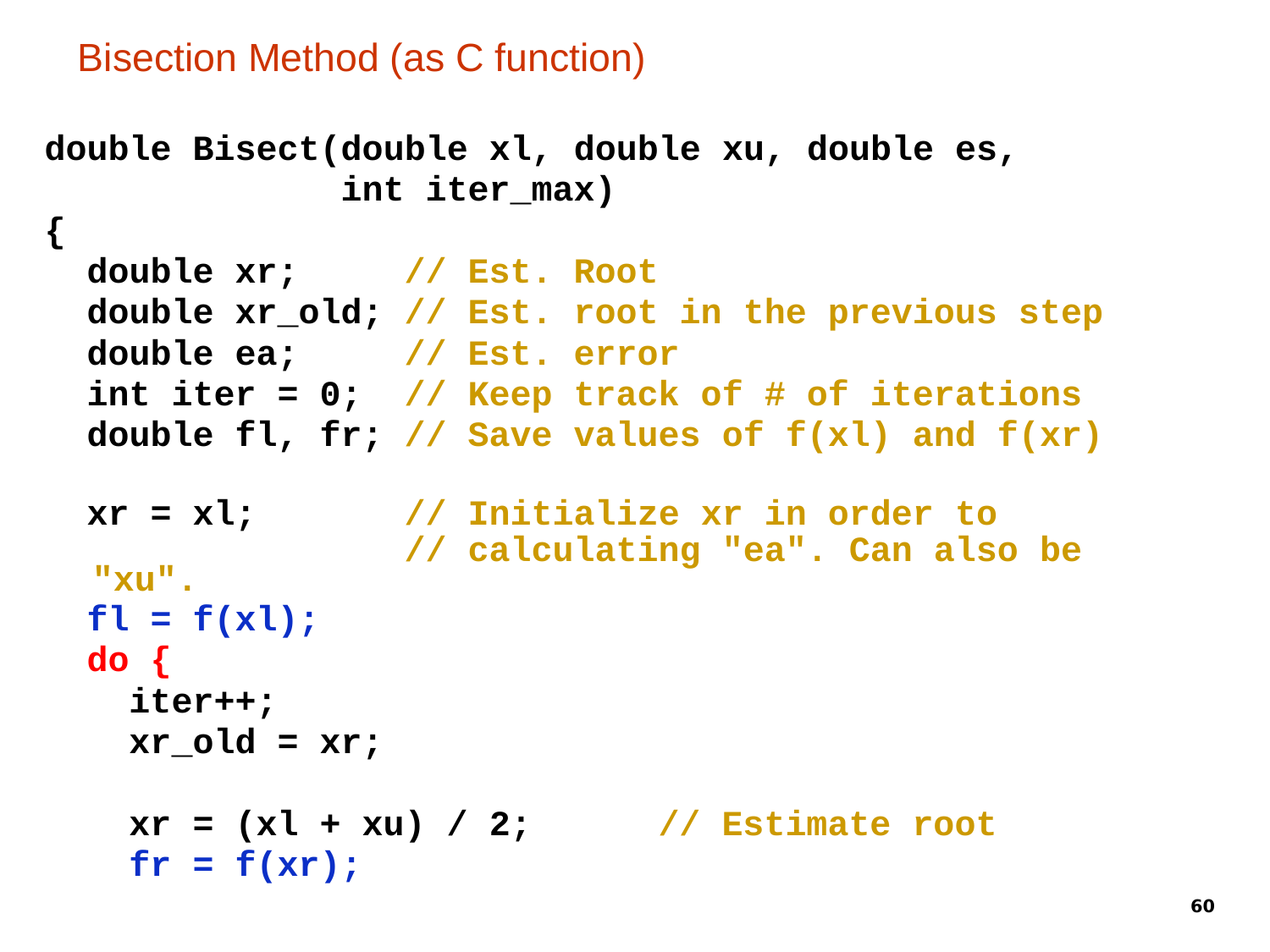

# Bisection Method (as C function)
double Bisect(double xl, double xu, double es,
              int iter_max)
{
  double xr;     // Est. Root
  double xr_old; // Est. root in the previous step
  double ea;     // Est. error
  int iter = 0;  // Keep track of # of iterations
  double fl, fr; // Save values of f(xl) and f(xr)

  xr = xl;       // Initialize xr in order to
                 // calculating "ea". Can also be "xu".
  fl = f(xl);
  do {
    iter++;
    xr_old = xr;

    xr = (xl + xu) / 2;      // Estimate root
    fr = f(xr);
60